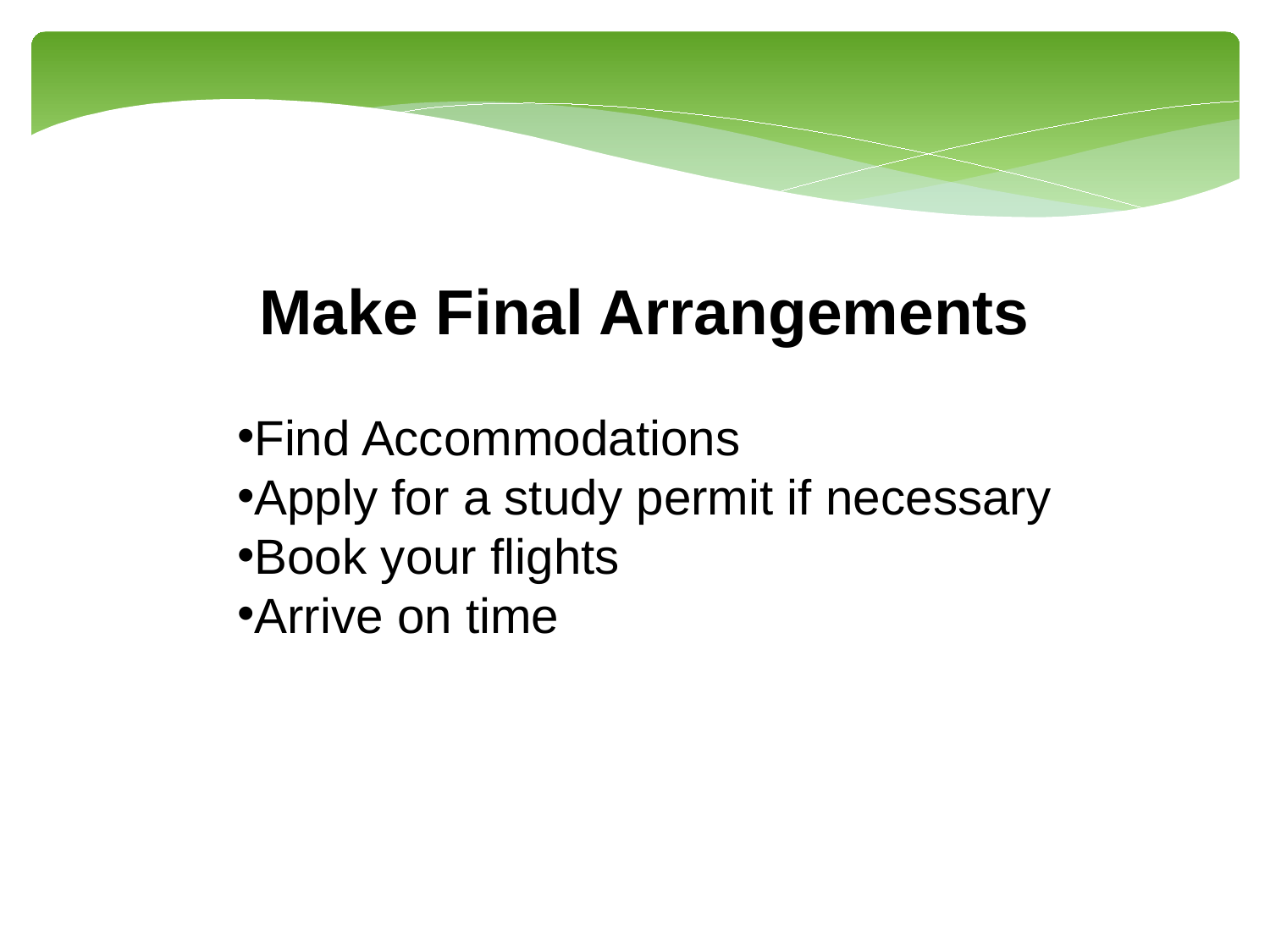

Make Final Arrangements

Find Accommodations
Apply for a study permit if necessary
Book your flights
Arrive on time